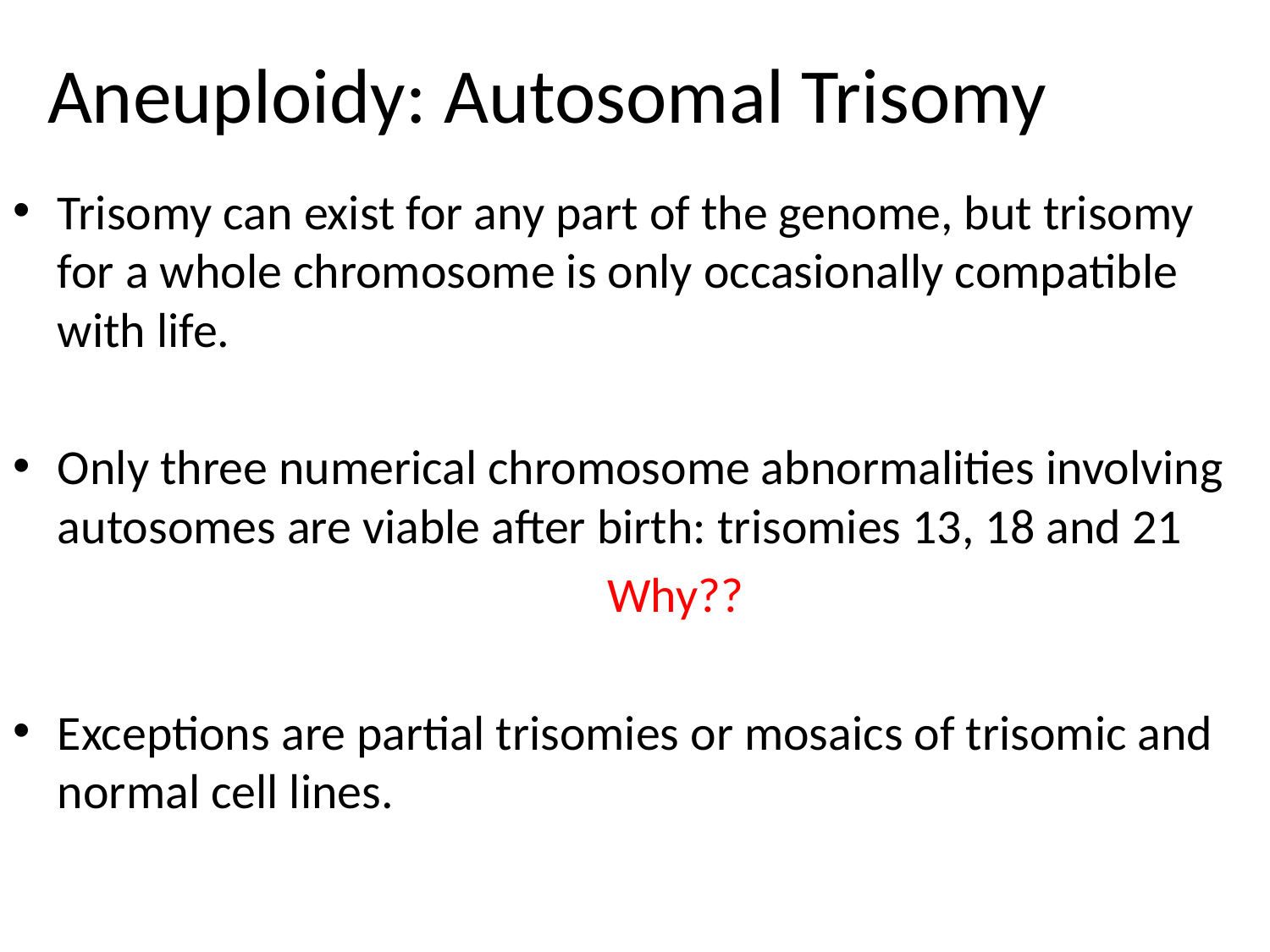

# Aneuploidy: Autosomal Trisomy
Trisomy can exist for any part of the genome, but trisomy for a whole chromosome is only occasionally compatible with life.

Only three numerical chromosome abnormalities involving autosomes are viable after birth: trisomies 13, 18 and 21
                                                      Why??

Exceptions are partial trisomies or mosaics of trisomic and normal cell lines.